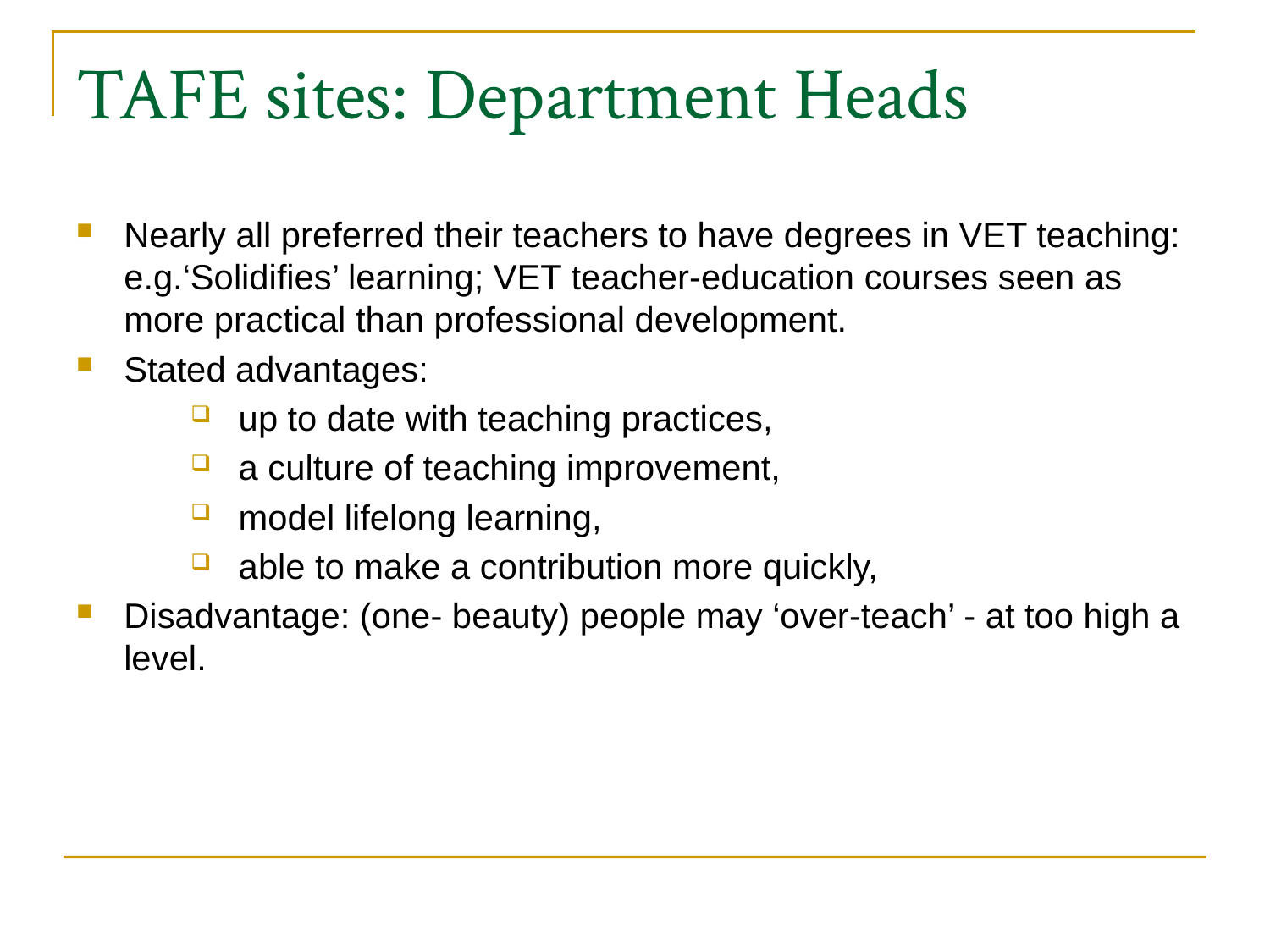

# TAFE sites: Department Heads
Nearly all preferred their teachers to have degrees in VET teaching: e.g.‘Solidifies’ learning; VET teacher-education courses seen as more practical than professional development.
Stated advantages:
up to date with teaching practices,
a culture of teaching improvement,
model lifelong learning,
able to make a contribution more quickly,
Disadvantage: (one- beauty) people may ‘over-teach’ - at too high a level.